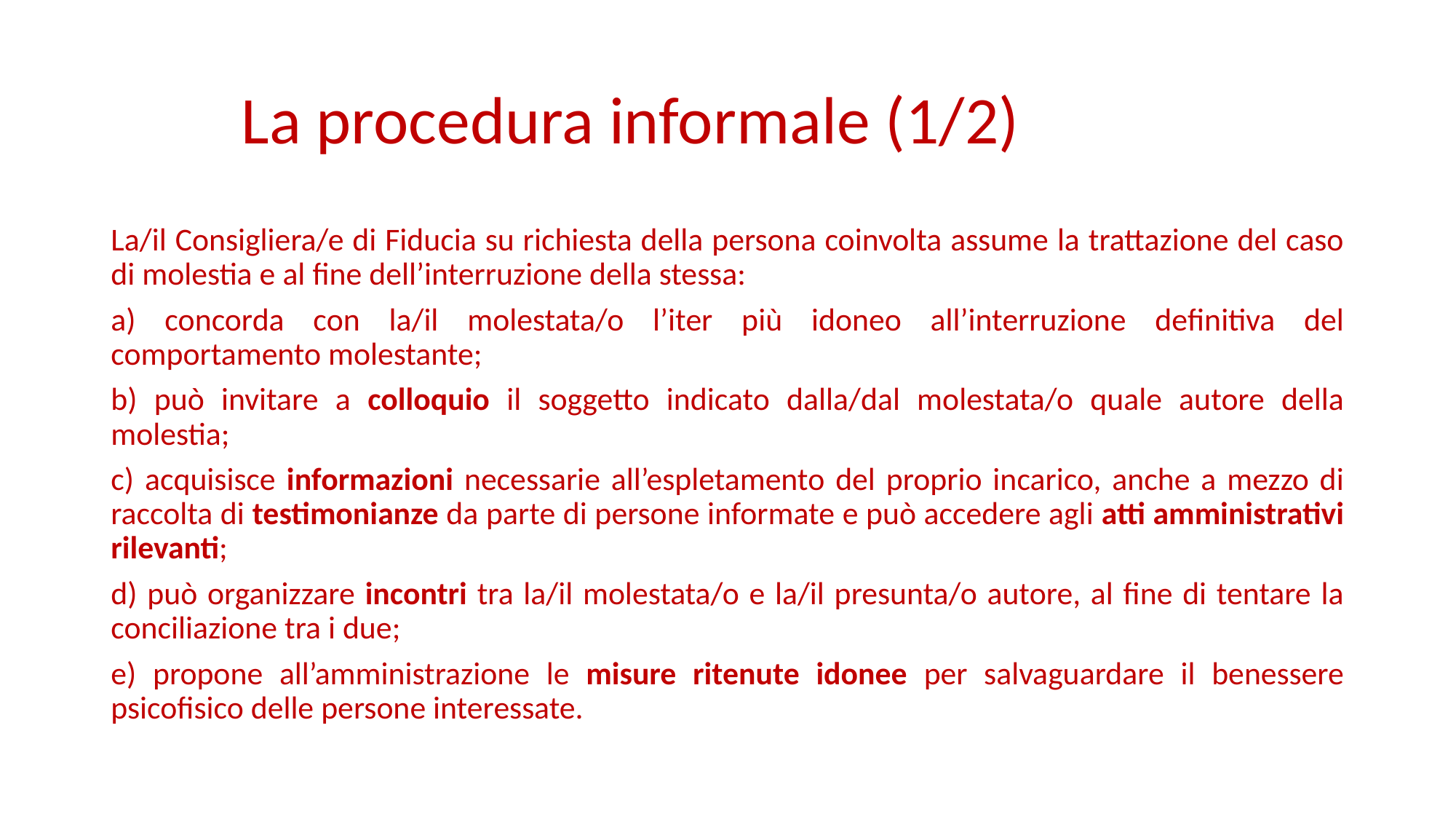

# La procedura informale (1/2)
La/il Consigliera/e di Fiducia su richiesta della persona coinvolta assume la trattazione del caso di molestia e al fine dell’interruzione della stessa:
a) concorda con la/il molestata/o l’iter più idoneo all’interruzione definitiva del comportamento molestante;
b) può invitare a colloquio il soggetto indicato dalla/dal molestata/o quale autore della molestia;
c) acquisisce informazioni necessarie all’espletamento del proprio incarico, anche a mezzo di raccolta di testimonianze da parte di persone informate e può accedere agli atti amministrativi rilevanti;
d) può organizzare incontri tra la/il molestata/o e la/il presunta/o autore, al fine di tentare la conciliazione tra i due;
e) propone all’amministrazione le misure ritenute idonee per salvaguardare il benessere psicofisico delle persone interessate.